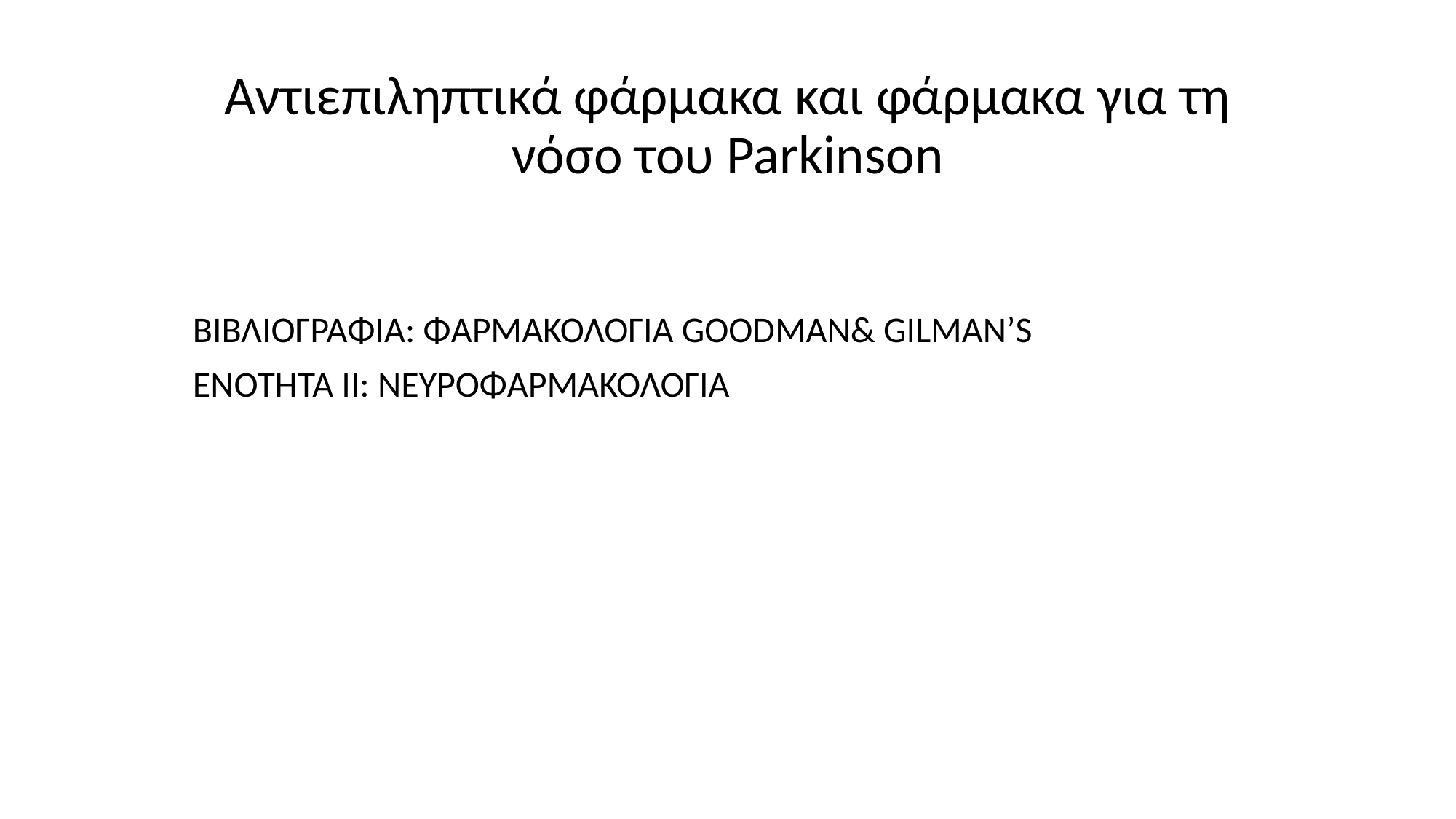

# Αντιεπιληπτικά φάρμακα και φάρμακα για τη νόσο του Parkinson
ΒΙΒΛΙΟΓΡΑΦΙΑ: ΦΑΡΜΑΚΟΛΟΓΙΑ GOODMAN& GILMAN’S
ΕΝΟΤΗΤΑ ΙΙ: ΝΕΥΡΟΦΑΡΜΑΚΟΛΟΓΙΑ